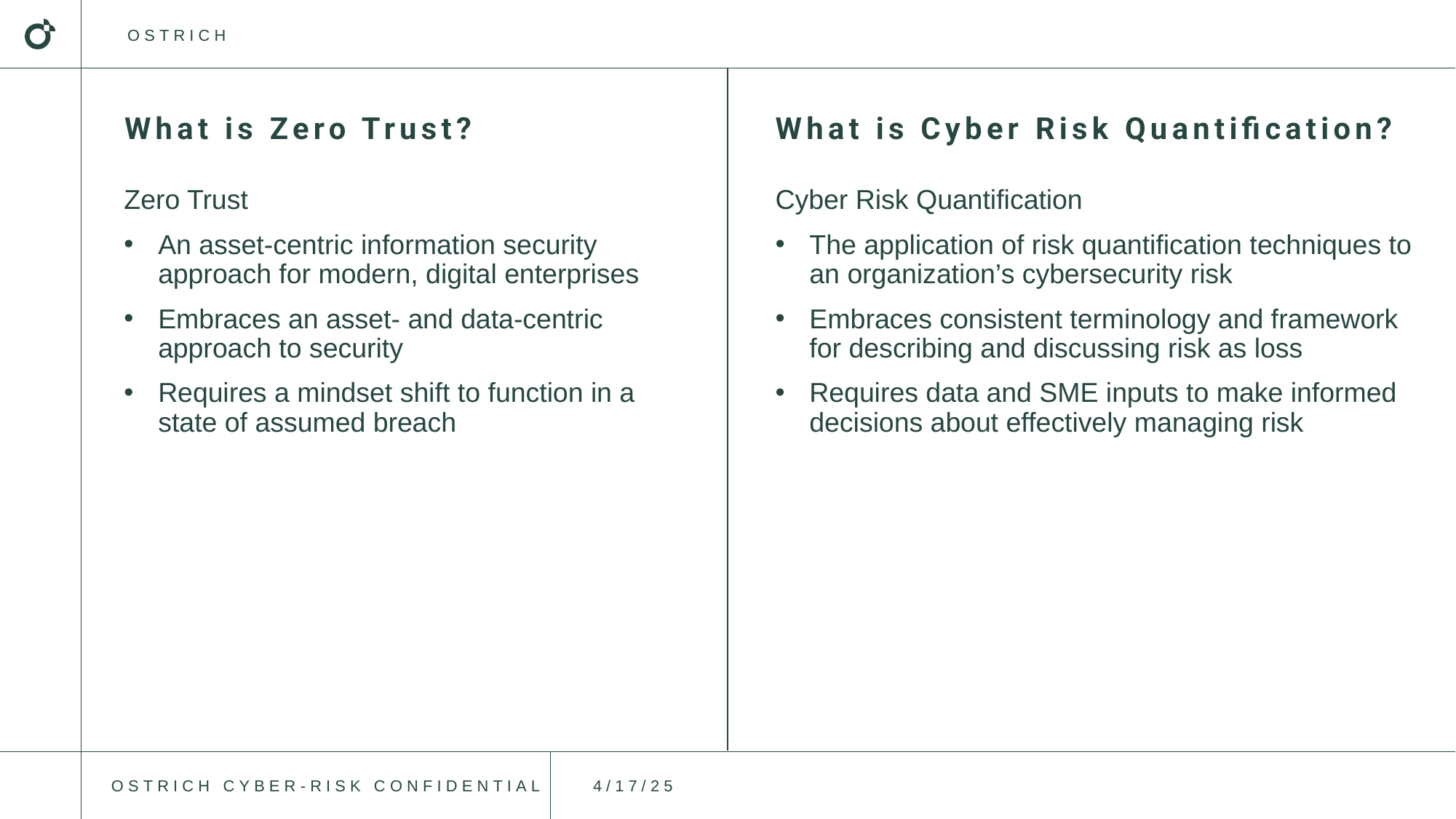

What is Zero Trust?
What is Cyber Risk Quantification?
Zero Trust
An asset-centric information security approach for modern, digital enterprises
Embraces an asset- and data-centric approach to security
Requires a mindset shift to function in a state of assumed breach
Cyber Risk Quantification
The application of risk quantification techniques to an organization’s cybersecurity risk
Embraces consistent terminology and framework for describing and discussing risk as loss
Requires data and SME inputs to make informed decisions about effectively managing risk